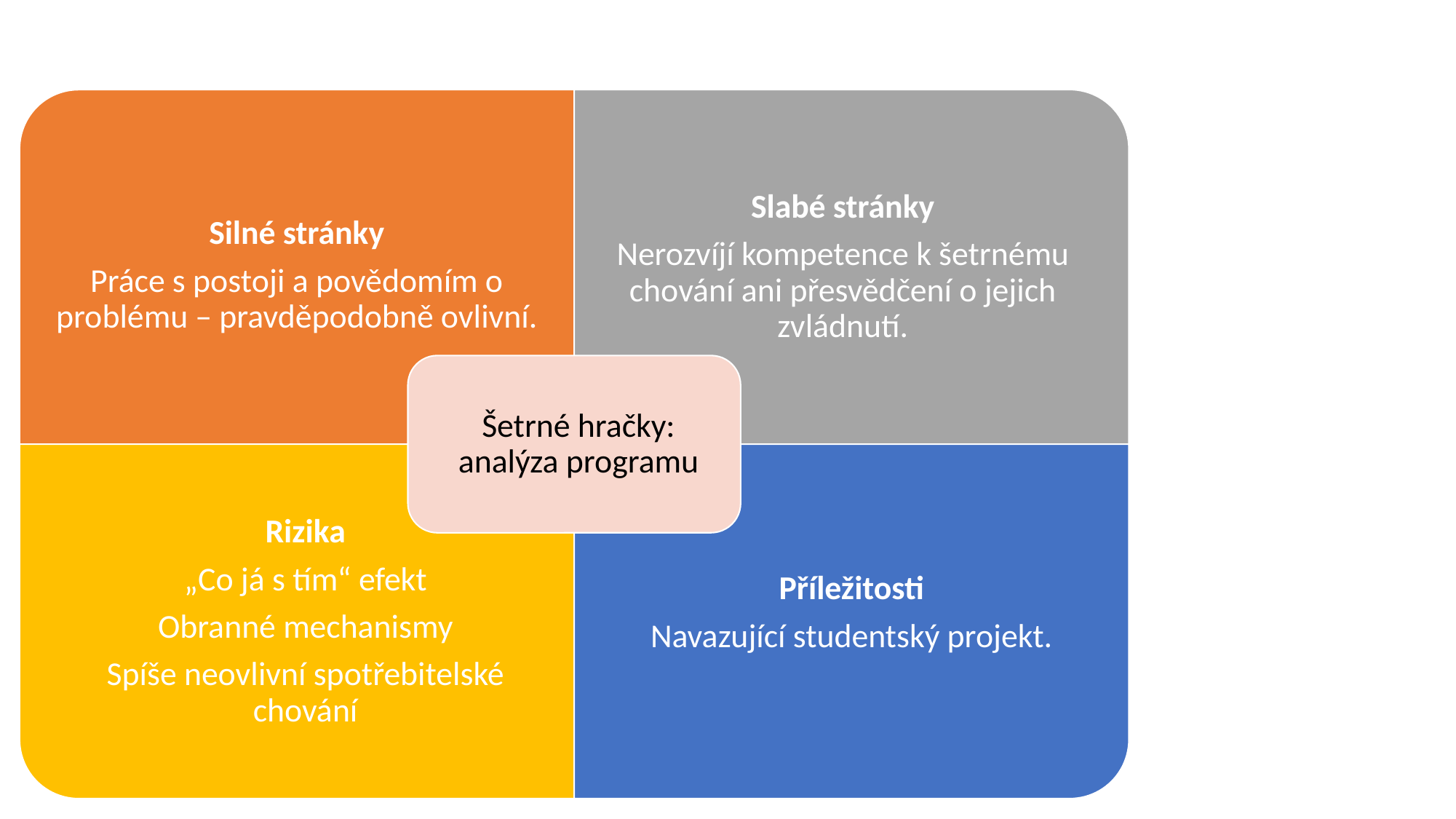

Silné stránky
Práce s postoji a povědomím o problému – pravděpodobně ovlivní.
Slabé stránky
Nerozvíjí kompetence k šetrnému chování ani přesvědčení o jejich zvládnutí.
Rizika
„Co já s tím“ efekt
Obranné mechanismy
Spíše neovlivní spotřebitelské chování
Příležitosti
Navazující studentský projekt.
Šetrné hračky: analýza programu